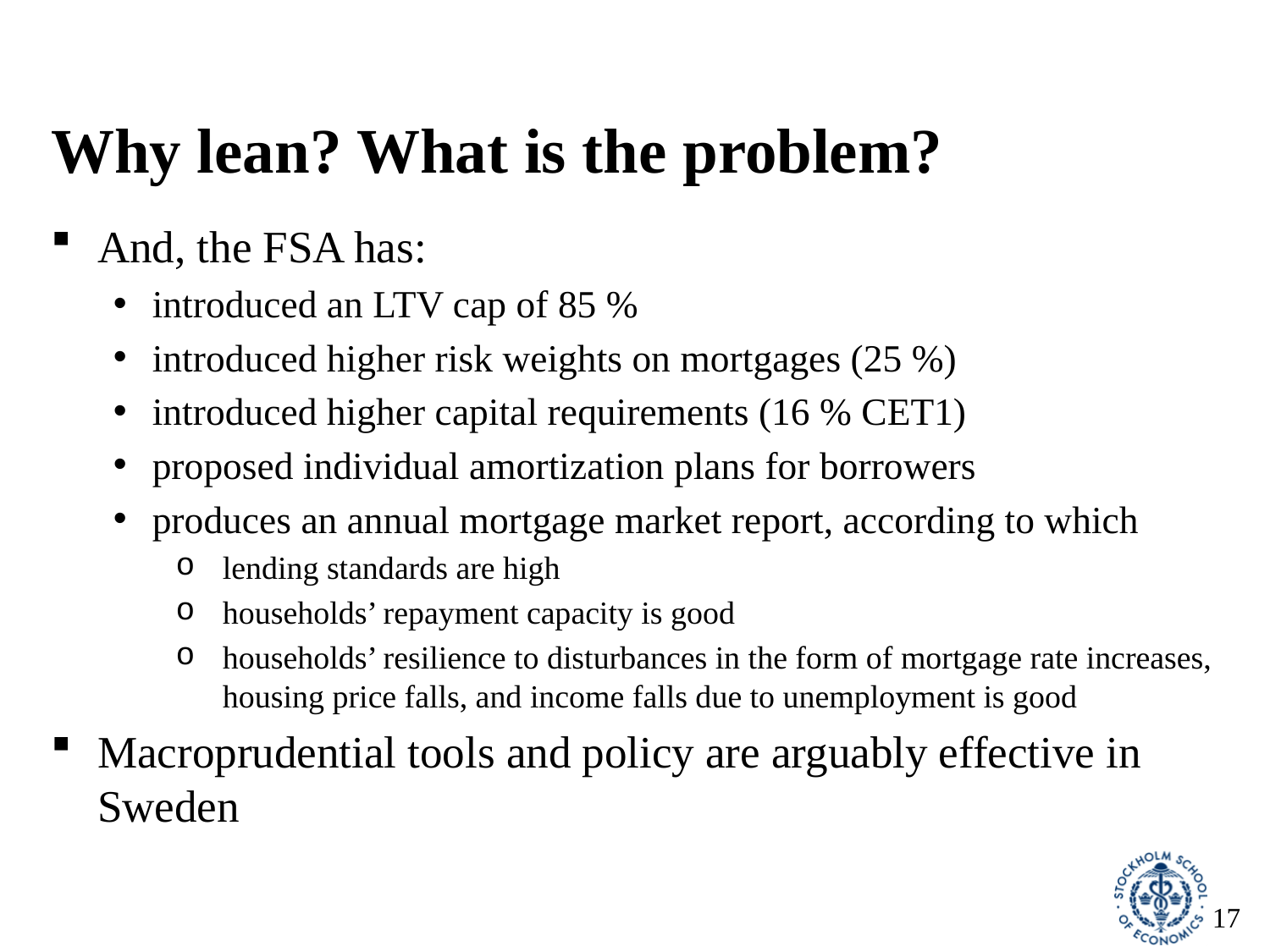

# Why lean? What is the problem?
And, the FSA has:
introduced an LTV cap of 85 %
introduced higher risk weights on mortgages (25 %)
introduced higher capital requirements (16 % CET1)
proposed individual amortization plans for borrowers
produces an annual mortgage market report, according to which
lending standards are high
households’ repayment capacity is good
households’ resilience to disturbances in the form of mortgage rate increases, housing price falls, and income falls due to unemployment is good
Macroprudential tools and policy are arguably effective in Sweden